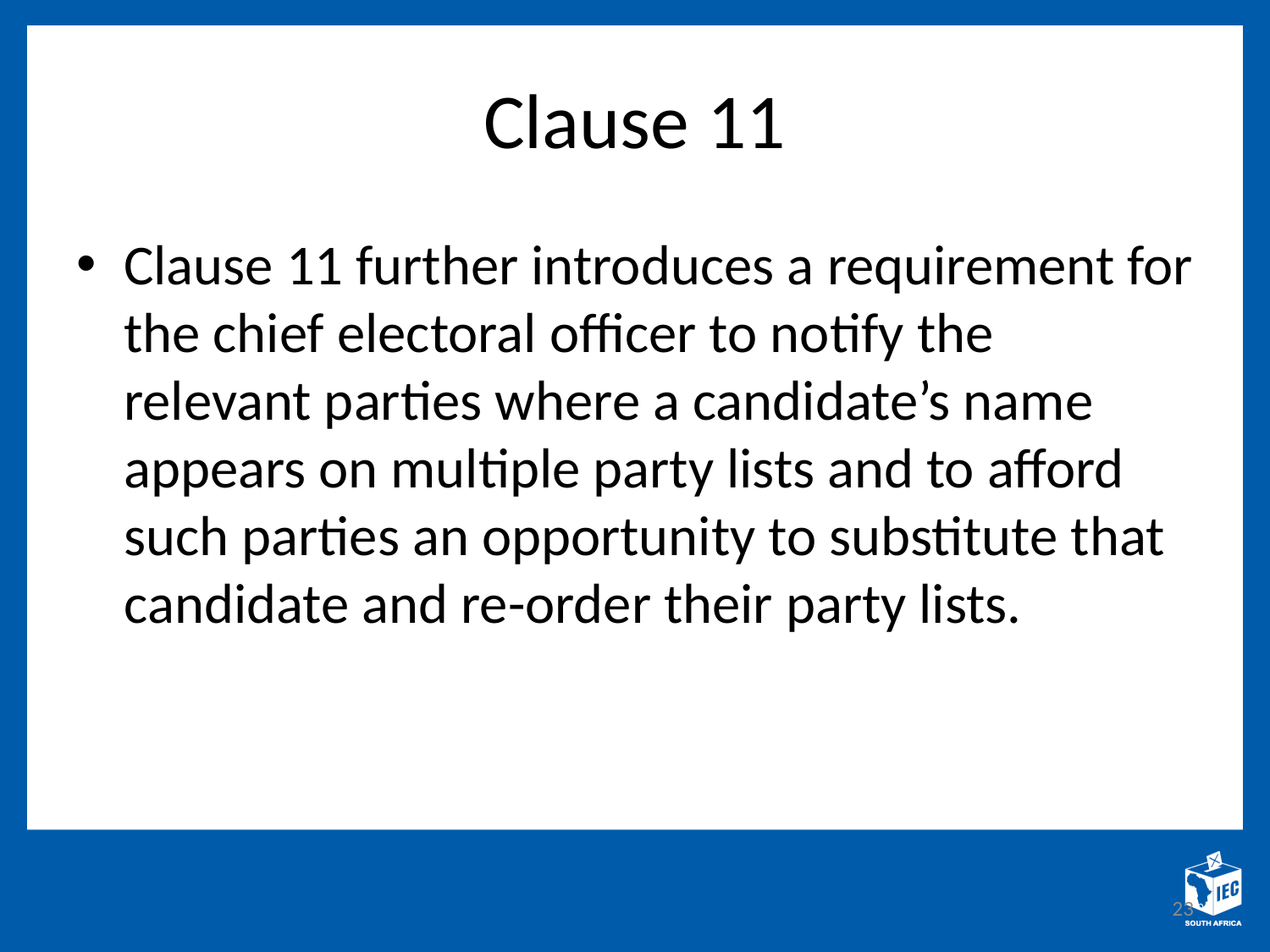

# Clause 11
Clause 11 further introduces a requirement for the chief electoral officer to notify the relevant parties where a candidate’s name appears on multiple party lists and to afford such parties an opportunity to substitute that candidate and re-order their party lists.

23